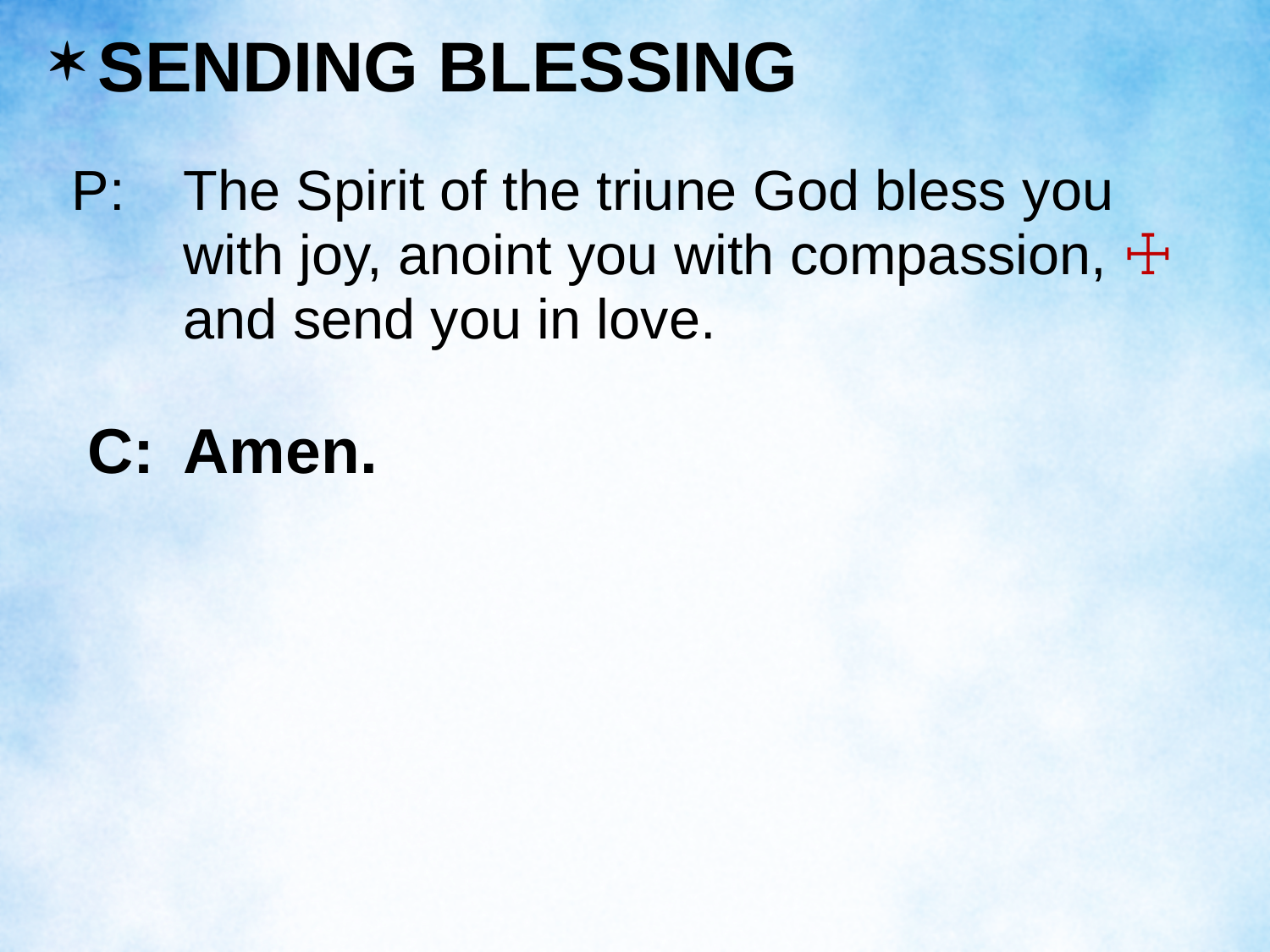

SENDING BLESSING
P:	The Spirit of the triune God bless you with joy, anoint you with compassion, ☩ and send you in love.

 C:	Amen.